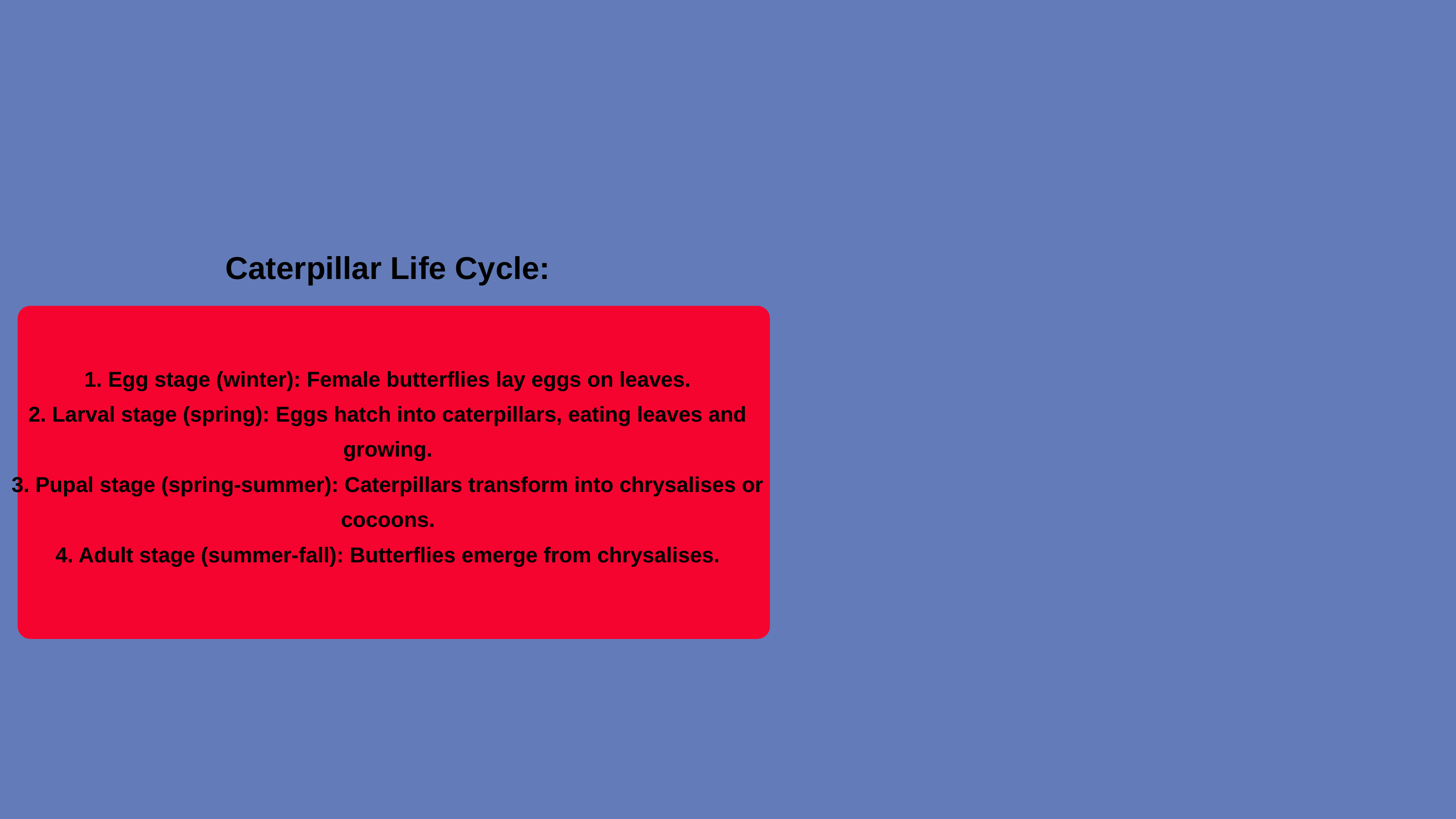

Caterpillar Life Cycle:

1. Egg stage (winter): Female butterflies lay eggs on leaves.
2. Larval stage (spring): Eggs hatch into caterpillars, eating leaves and growing.
3. Pupal stage (spring-summer): Caterpillars transform into chrysalises or cocoons.
4. Adult stage (summer-fall): Butterflies emerge from chrysalises.